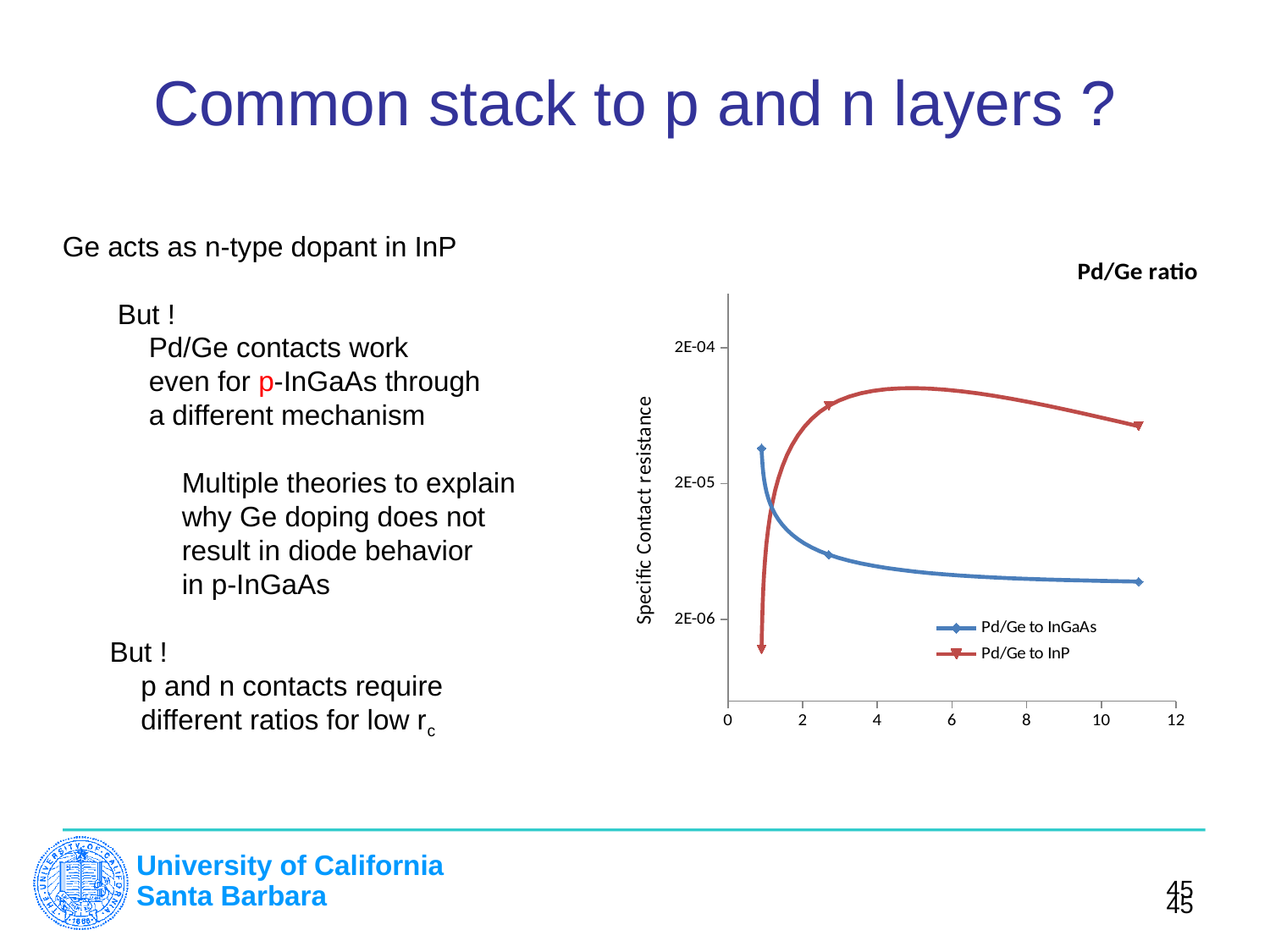

Common stack to p and n layers ?
 Ge acts as n-type dopant in InP

        But !
            Pd/Ge contacts work
            even for p-InGaAs through
            a different mechanism

	Multiple theories to explain
	why Ge doping does not
	result in diode behavior
	in p-InGaAs

       But !
           p and n contacts require
           different ratios for low rc

### Chart

| Category |  |  |
|---|---|---|
45
45